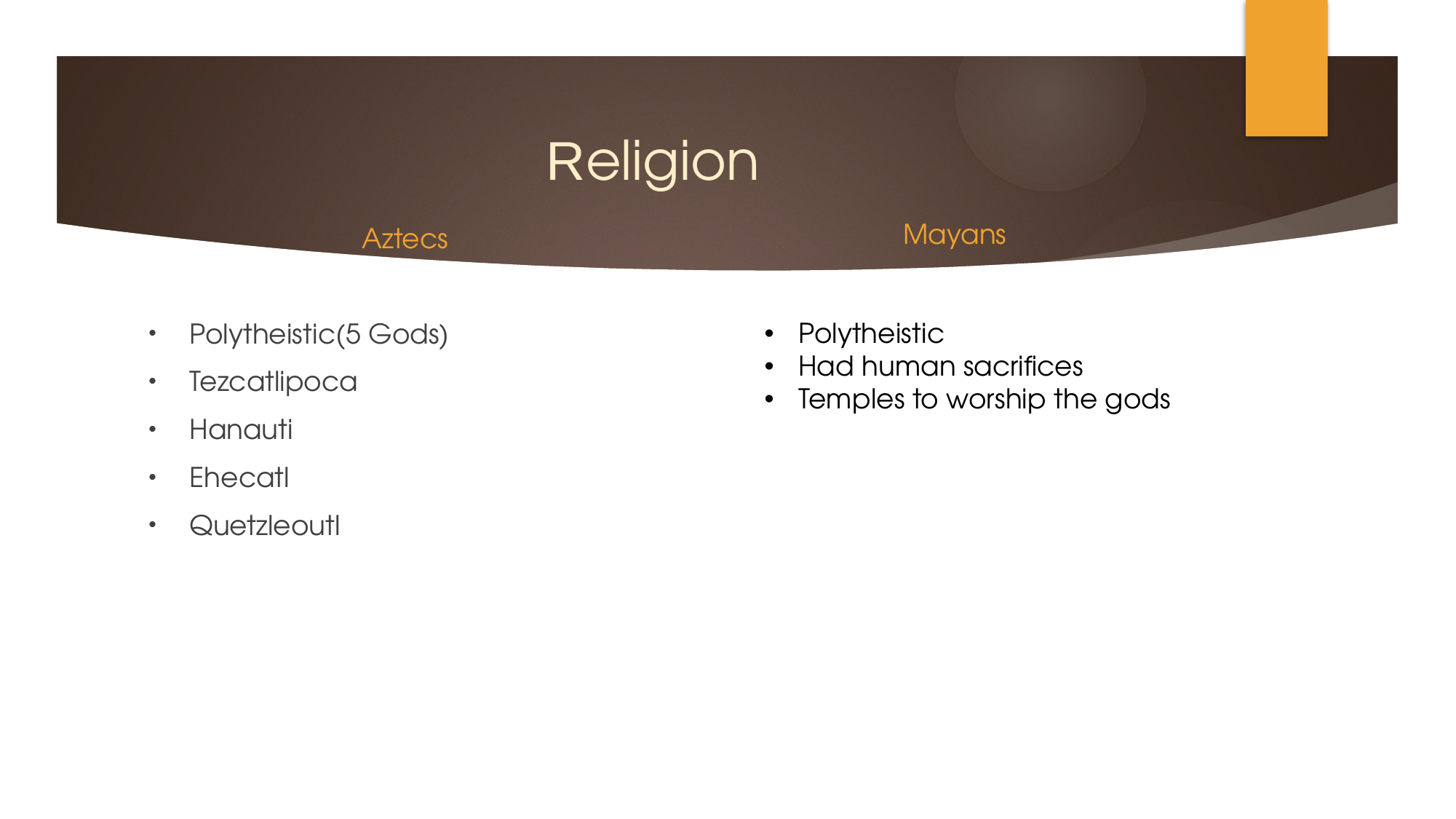

# Religion
Mayans
Aztecs
Polytheistic(5 Gods)
Tezcatlipoca
Hanauti
Ehecatl
Quetzleoutl

Polytheistic
Had human sacrifices
Temples to worship the gods